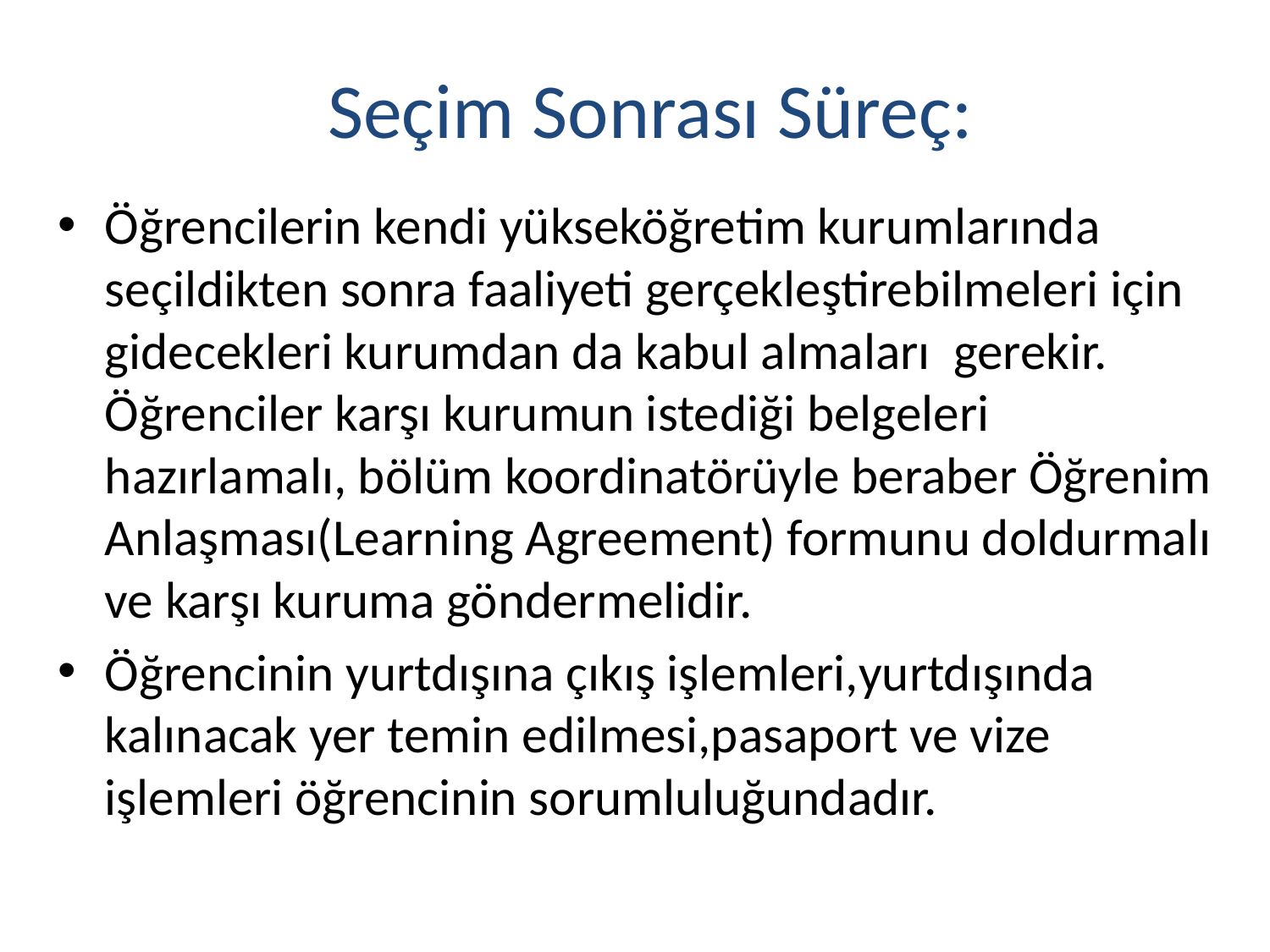

# Seçim Sonrası Süreç:
Öğrencilerin kendi yükseköğretim kurumlarında seçildikten sonra faaliyeti gerçekleştirebilmeleri için gidecekleri kurumdan da kabul almaları  gerekir. Öğrenciler karşı kurumun istediği belgeleri hazırlamalı, bölüm koordinatörüyle beraber Öğrenim Anlaşması(Learning Agreement) formunu doldurmalı ve karşı kuruma göndermelidir.
Öğrencinin yurtdışına çıkış işlemleri,yurtdışında kalınacak yer temin edilmesi,pasaport ve vize işlemleri öğrencinin sorumluluğundadır.